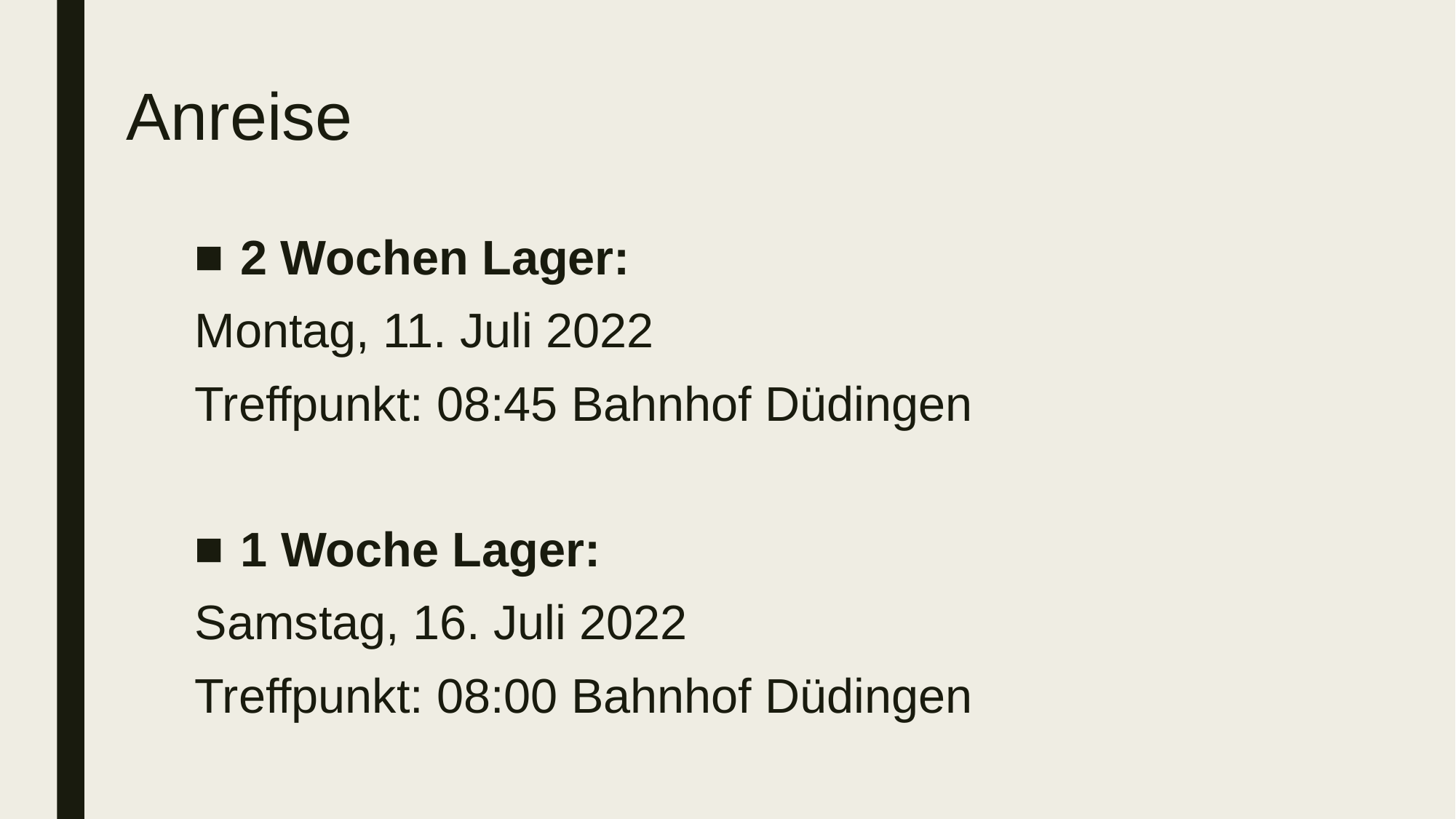

# Anreise
2 Wochen Lager:
Montag, 11. Juli 2022
Treffpunkt: 08:45 Bahnhof Düdingen

1 Woche Lager:
Samstag, 16. Juli 2022
Treffpunkt: 08:00 Bahnhof Düdingen